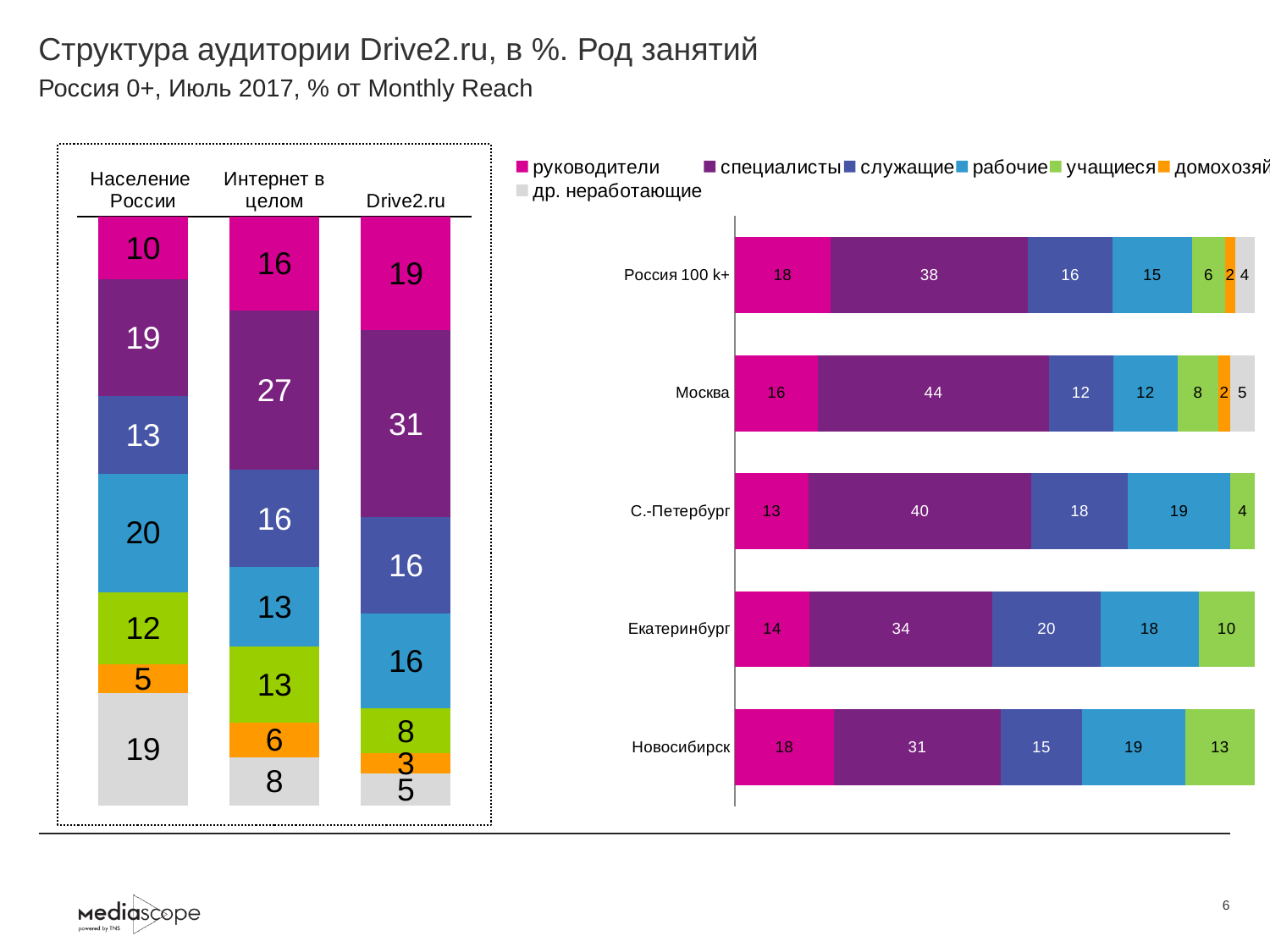

# Структура аудитории Drive2.ru, в %. Род занятий
Россия 0+, Июль 2017, % от Monthly Reach

### Chart

| Category | руководители | специалисты | служащие | рабочие | учащиеся | домохозяйки | др. неработающие |
|---|---|---|---|---|---|---|---|
| Население  России | 10.3 | 19.3 | 12.8 | 19.5 | 12.0 | 4.7 | 18.5 |
| Интернет в целом | 15.7 | 26.7 | 16.3 | 13.3 | 12.7 | 5.9 | 8.0 |
| Drive2.ru | 19.1 | 31.4 | 16.2 | 15.9 | 7.6 | 3.4 | 5.3 |

### Chart

| Category | руководители | специалисты | служащие | рабочие | учащиеся | домохозяйки | др. неработающие |
|---|---|---|---|---|---|---|---|
| Россия 100 k+ | 18.3 | 37.8 | 16.1 | 15.2 | 6.4 | 1.9 | 3.7 |
| Москва | 16.0 | 44.3 | 12.4 | 12.4 | 7.8 | 2.3 | 4.7 |
| С.-Петербург | 13.4 | 40.4 | 17.5 | 18.6 | 4.4 | None | None |
| Екатеринбург | 13.7 | 33.5 | 19.8 | 17.9 | 10.3 | None | None |
| Новосибирск | 18.4 | 30.9 | 15.1 | 19.1 | 12.9 | None | None |
6